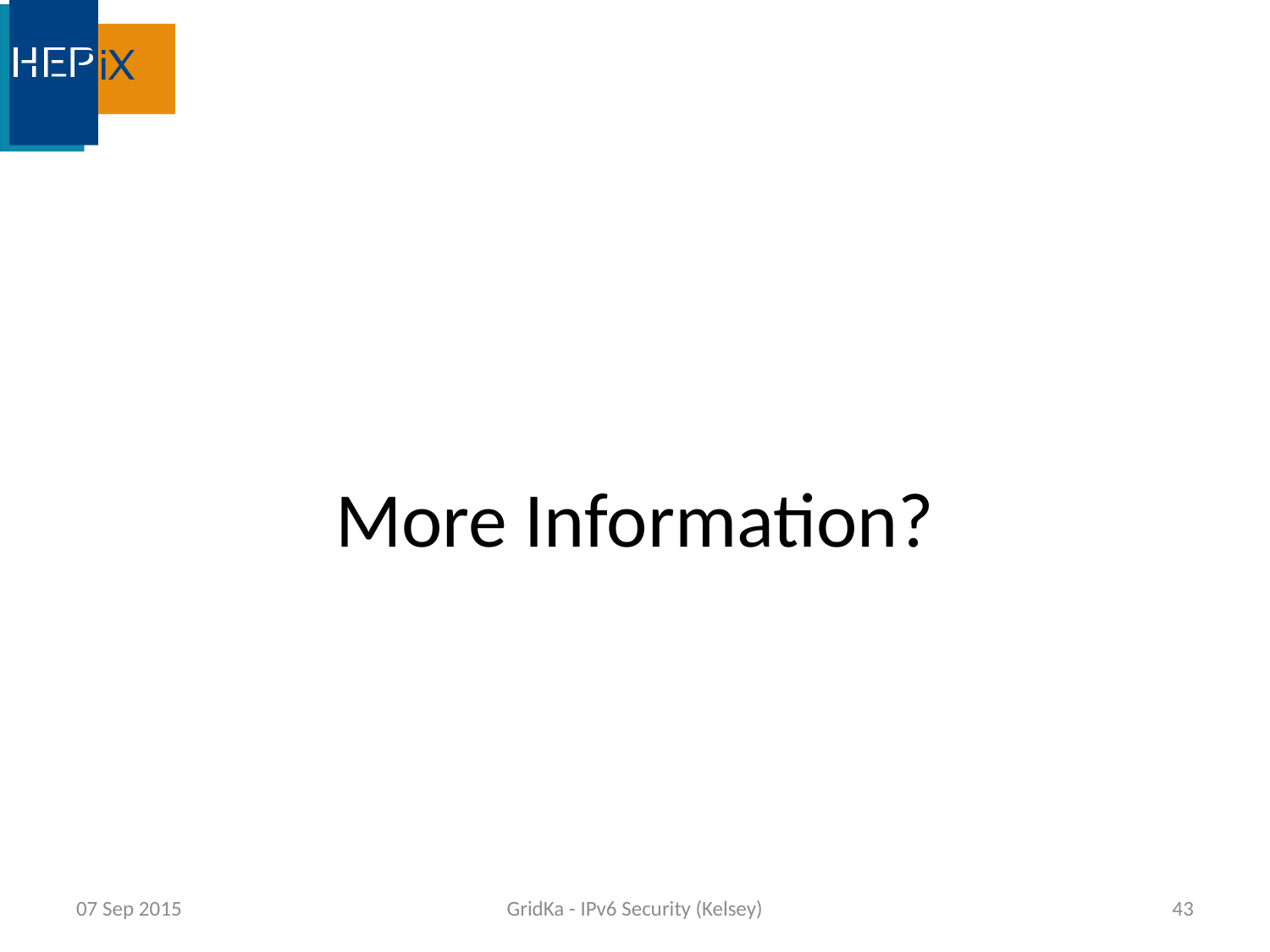

#

More Information?
07 Sep 2015
GridKa - IPv6 Security (Kelsey)
43